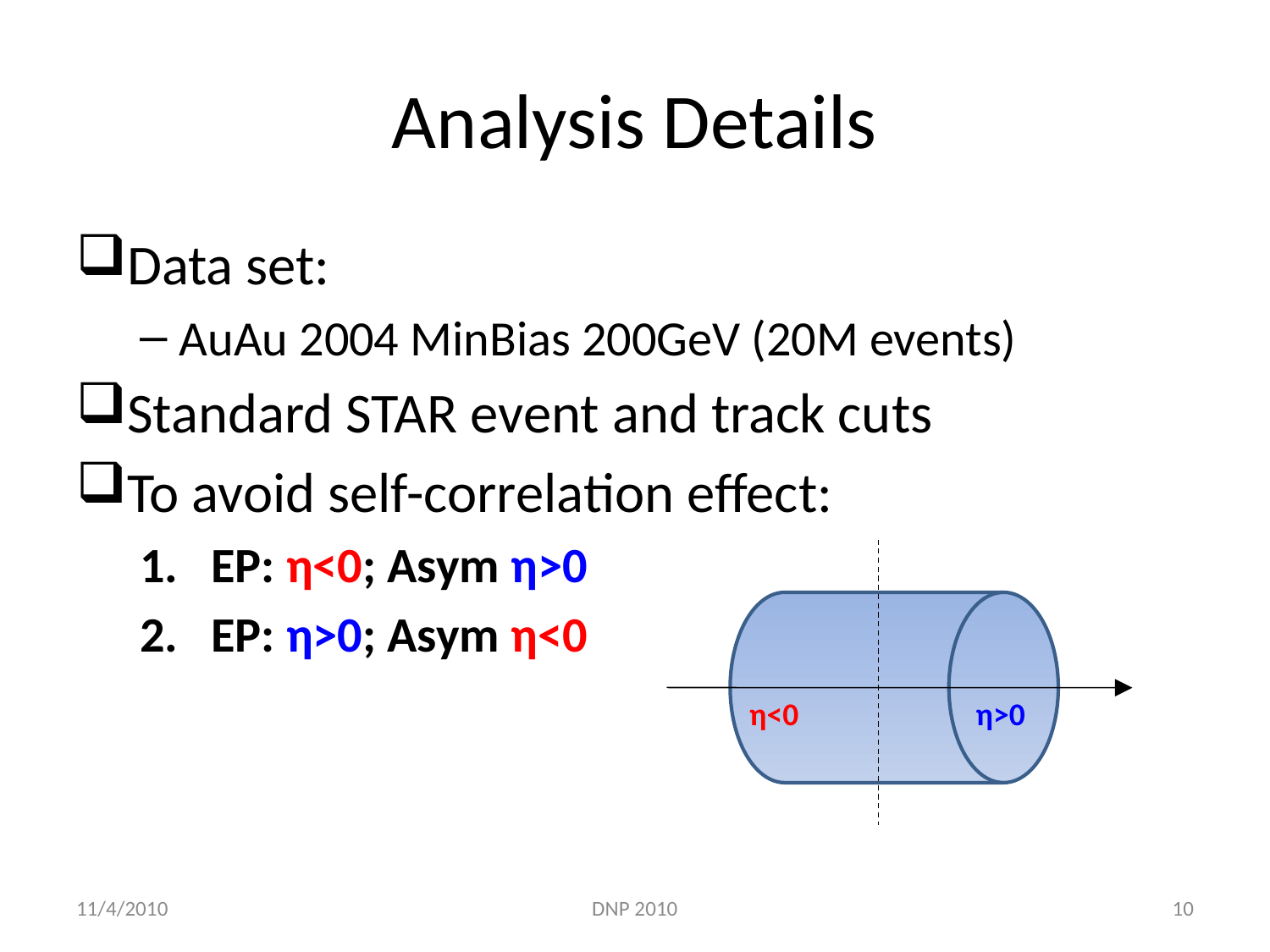

# Analysis Details
Data set:
AuAu 2004 MinBias 200GeV (20M events)
Standard STAR event and track cuts
To avoid self-correlation effect:
EP: η<0; Asym η>0
EP: η>0; Asym η<0

η<0
η>0
11/4/2010
DNP 2010
10